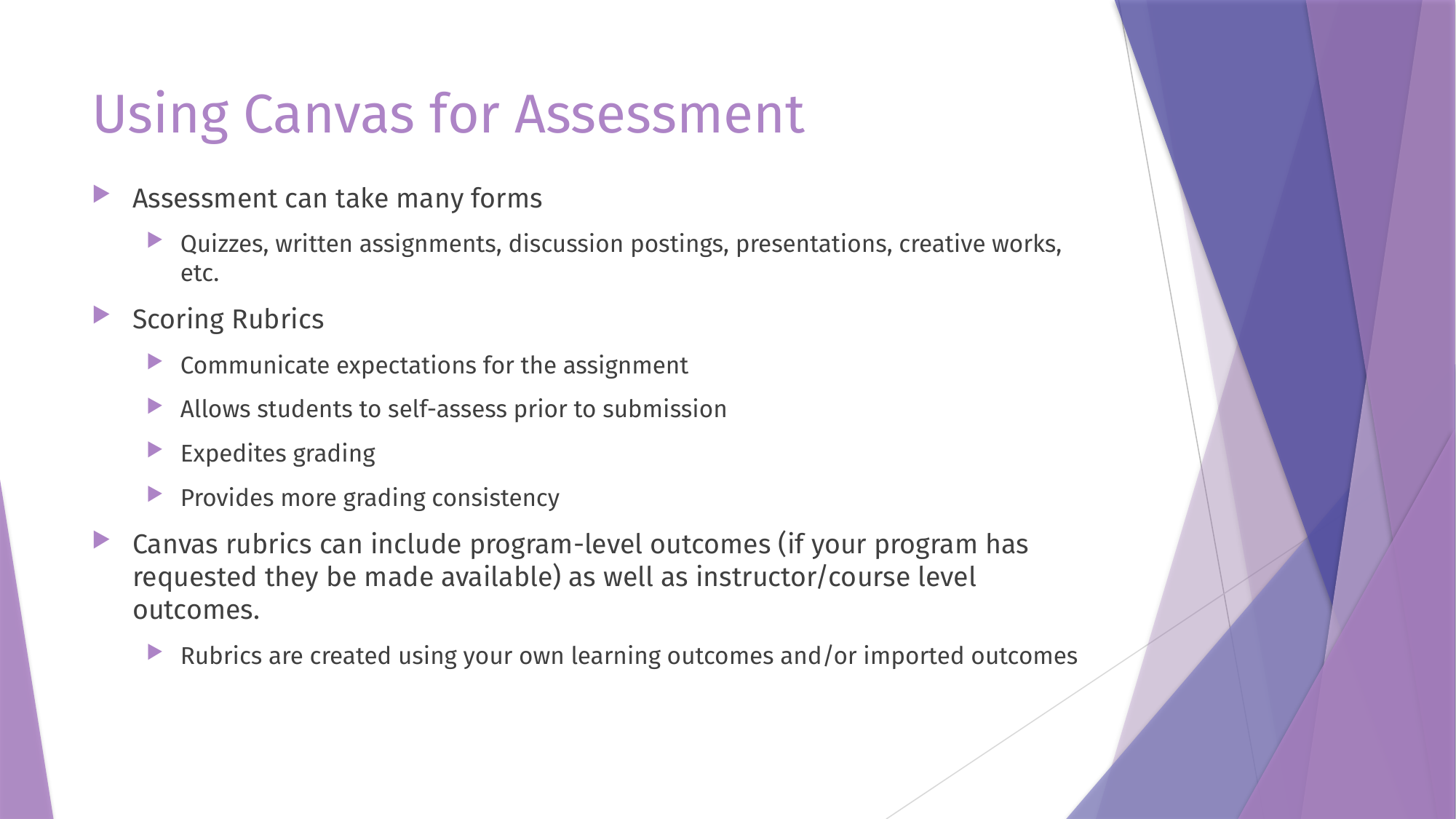

# Using Canvas for Assessment
Assessment can take many forms
Quizzes, written assignments, discussion postings, presentations, creative works, etc.
Scoring Rubrics
Communicate expectations for the assignment
Allows students to self-assess prior to submission
Expedites grading
Provides more grading consistency
Canvas rubrics can include program-level outcomes (if your program has requested they be made available) as well as instructor/course level outcomes.
Rubrics are created using your own learning outcomes and/or imported outcomes